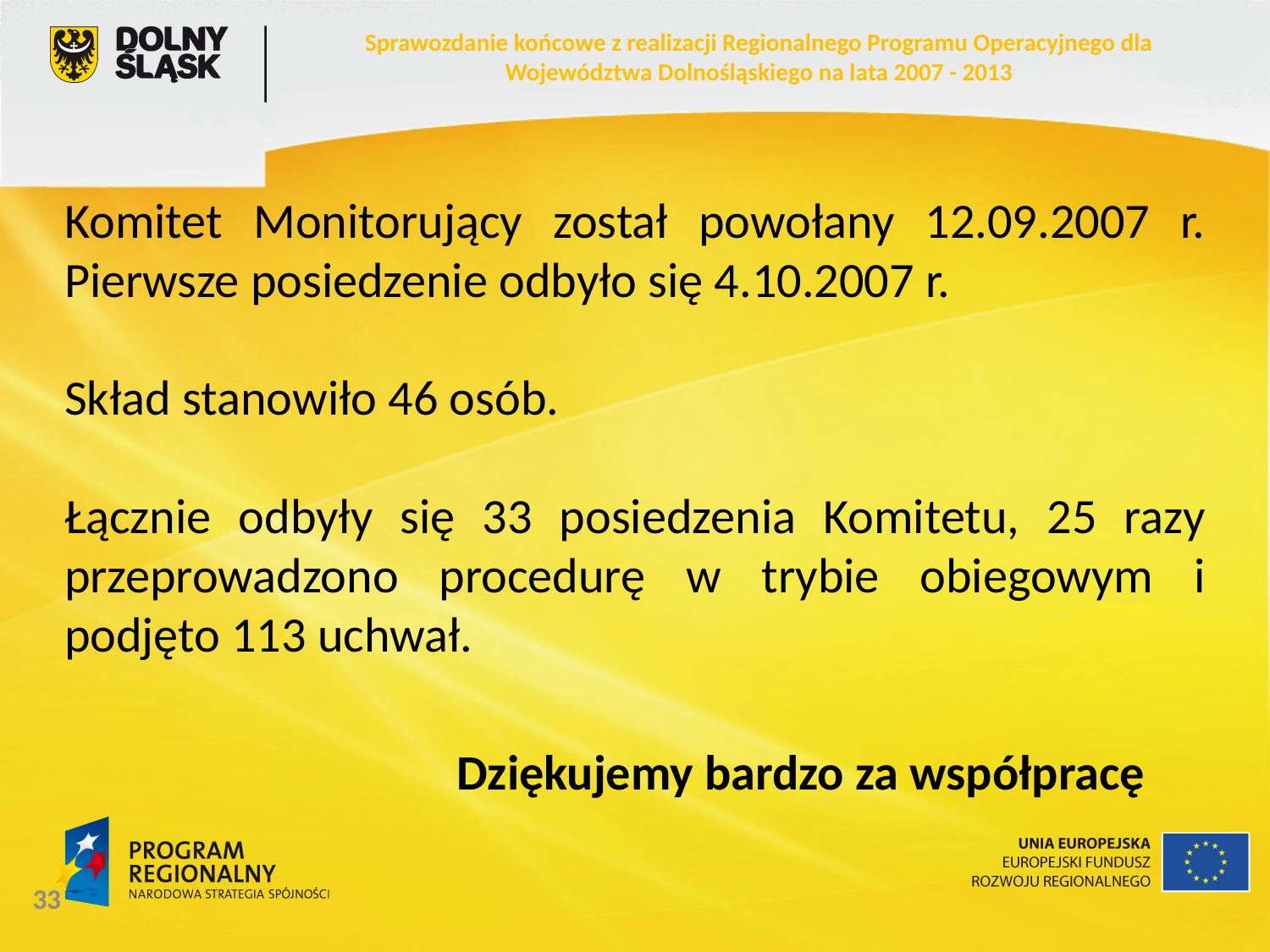

Sprawozdanie końcowe z realizacji Regionalnego Programu Operacyjnego dla Województwa Dolnośląskiego na lata 2007 - 2013

Komitet Monitorujący został powołany 12.09.2007 r. Pierwsze posiedzenie odbyło się 4.10.2007 r.

Skład stanowiło 46 osób.

Łącznie odbyły się 33 posiedzenia Komitetu, 25 razy przeprowadzono procedurę w trybie obiegowym i podjęto 113 uchwał.

		       	 Dziękujemy bardzo za współpracę
33